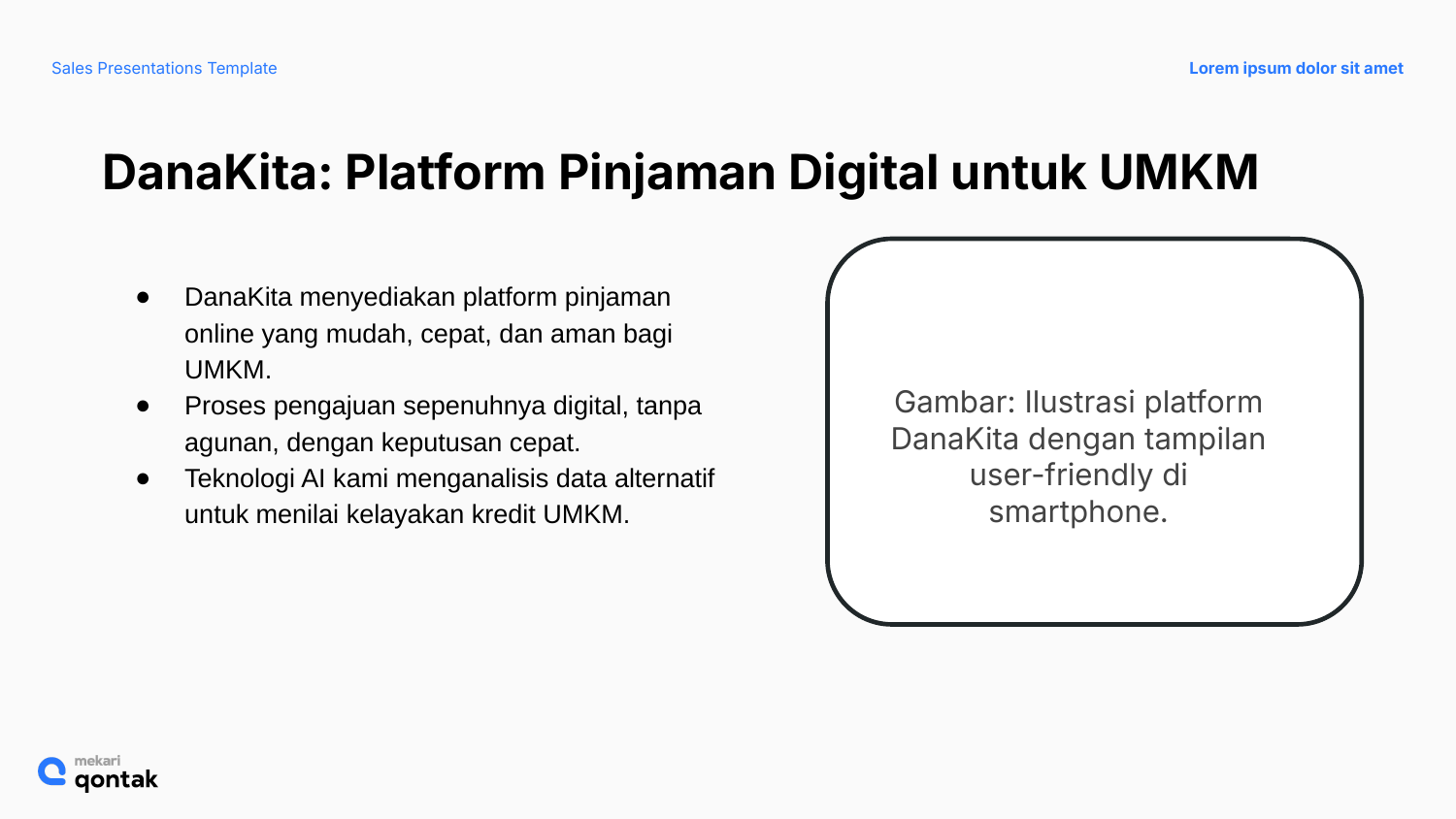

Sales Presentations Template
Lorem ipsum dolor sit amet
DanaKita: Platform Pinjaman Digital untuk UMKM

DanaKita menyediakan platform pinjaman online yang mudah, cepat, dan aman bagi UMKM.
Proses pengajuan sepenuhnya digital, tanpa agunan, dengan keputusan cepat.
Teknologi AI kami menganalisis data alternatif untuk menilai kelayakan kredit UMKM.
Gambar: Ilustrasi platform DanaKita dengan tampilan user-friendly di smartphone.